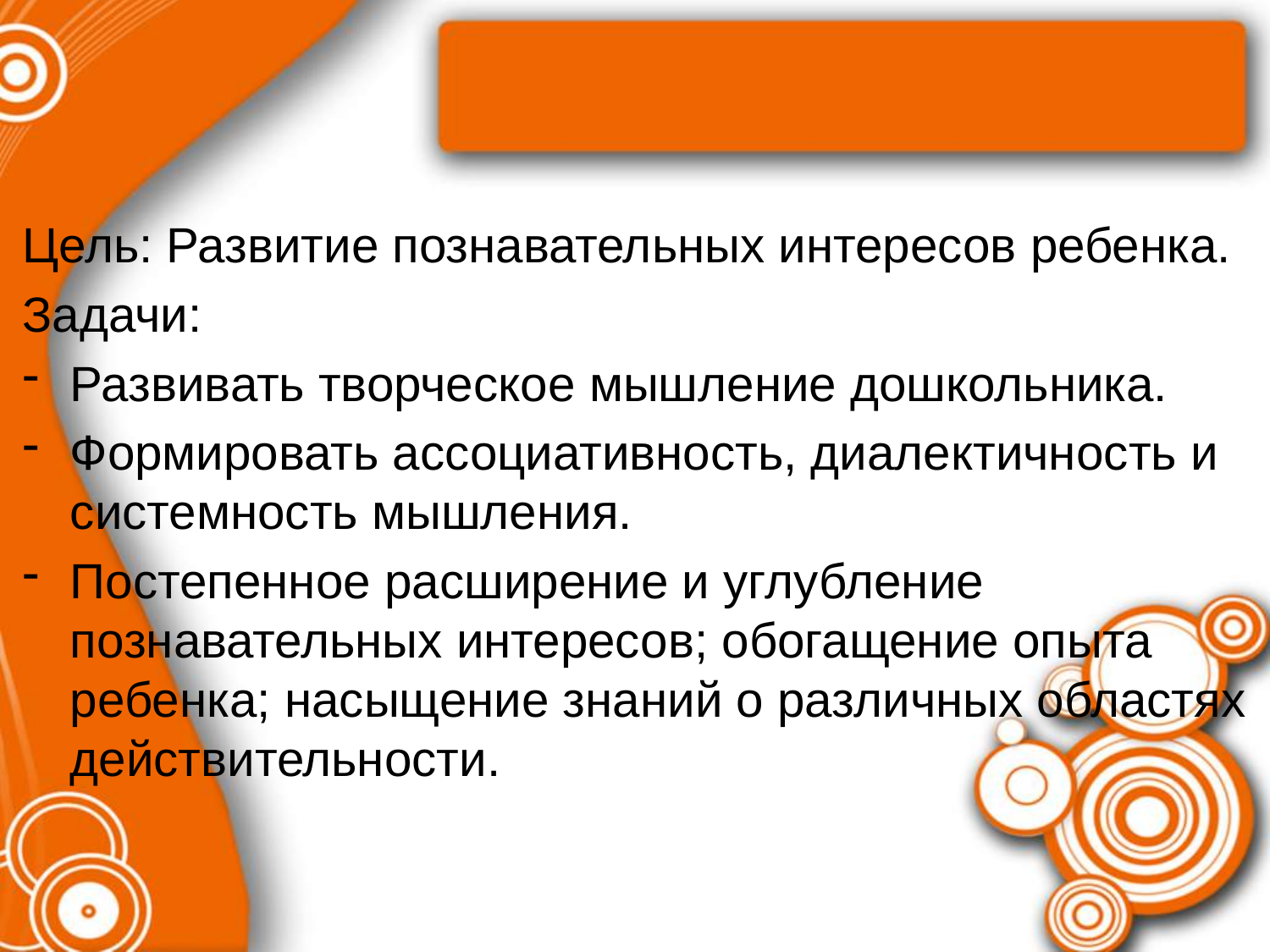

Цель: Развитие познавательных интересов ребенка.
Задачи:
Развивать творческое мышление дошкольника.
Формировать ассоциативность, диалектичность и системность мышления.
Постепенное расширение и углубление познавательных интересов; обогащение опыта ребенка; насыщение знаний о различных областях действительности.